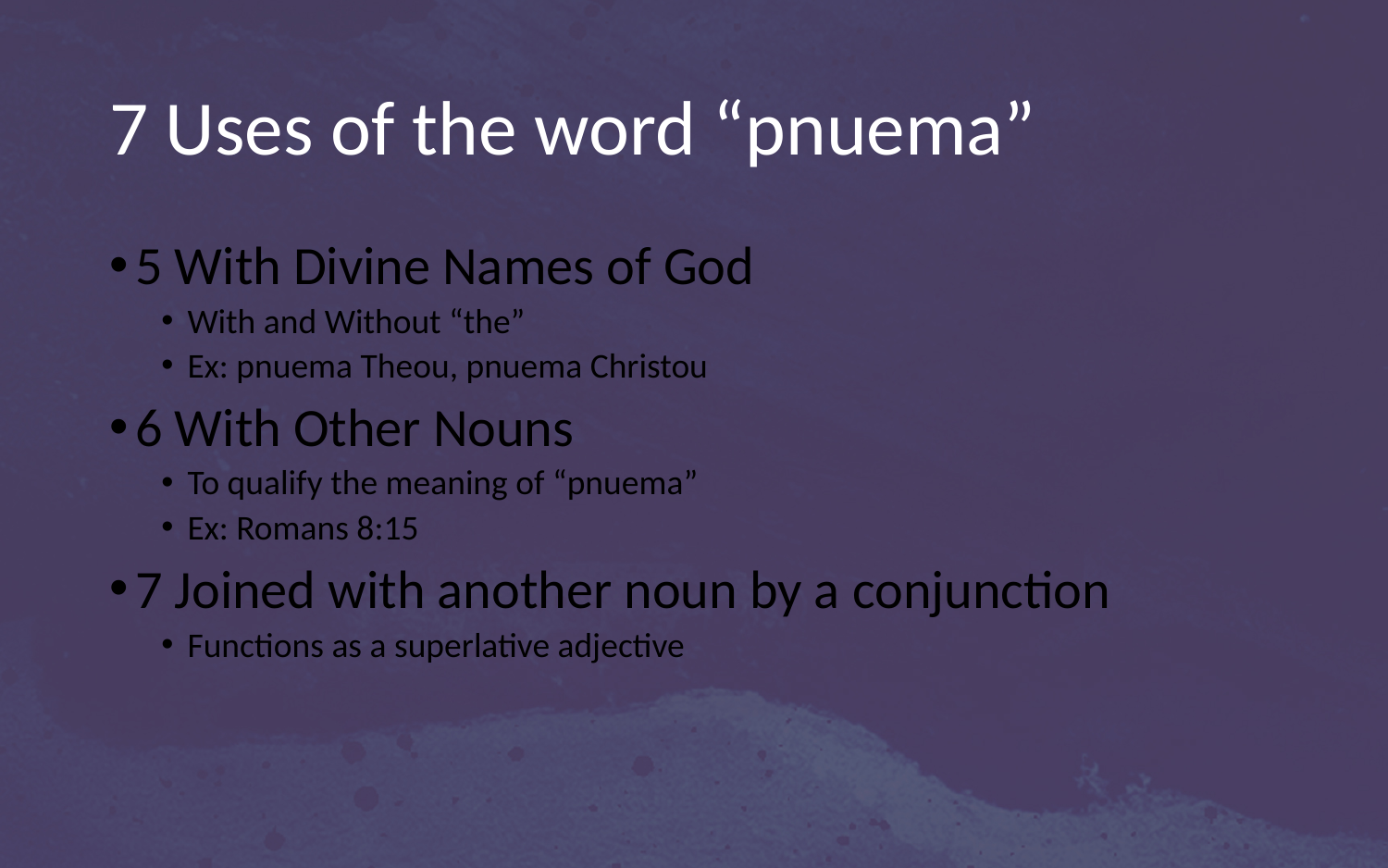

# 7 Uses of the word “pnuema”
5 With Divine Names of God
With and Without “the”
Ex: pnuema Theou, pnuema Christou
6 With Other Nouns
To qualify the meaning of “pnuema”
Ex: Romans 8:15
7 Joined with another noun by a conjunction
Functions as a superlative adjective